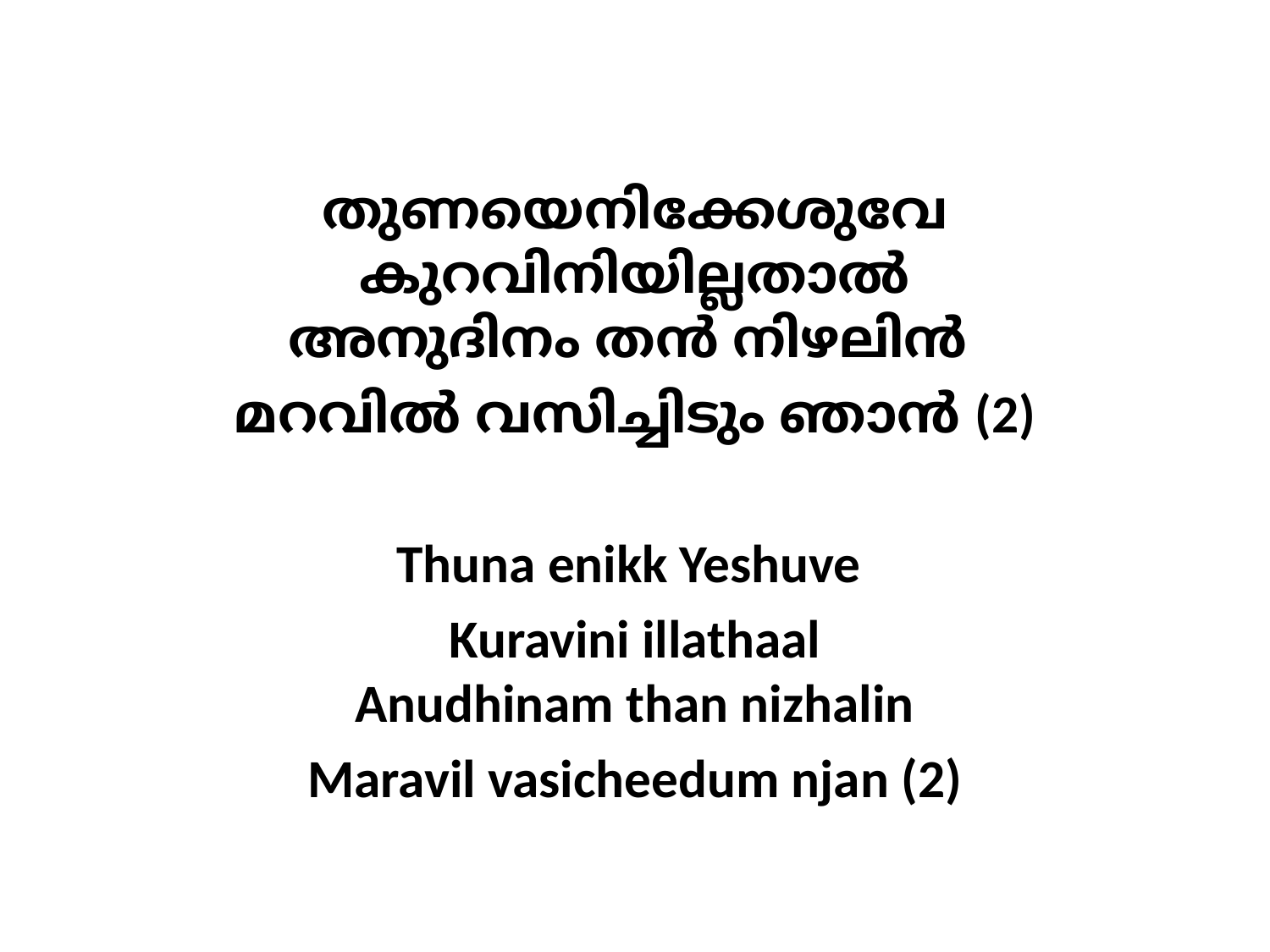

തുണയെനിക്കേശുവേ കുറവിനിയില്ലതാൽ
അനുദിനം തൻ നിഴലിൻ
മറവിൽ വസിച്ചിടും ഞാൻ (2)

Thuna enikk Yeshuve
Kuravini illathaal
Anudhinam than nizhalin
Maravil vasicheedum njan (2)